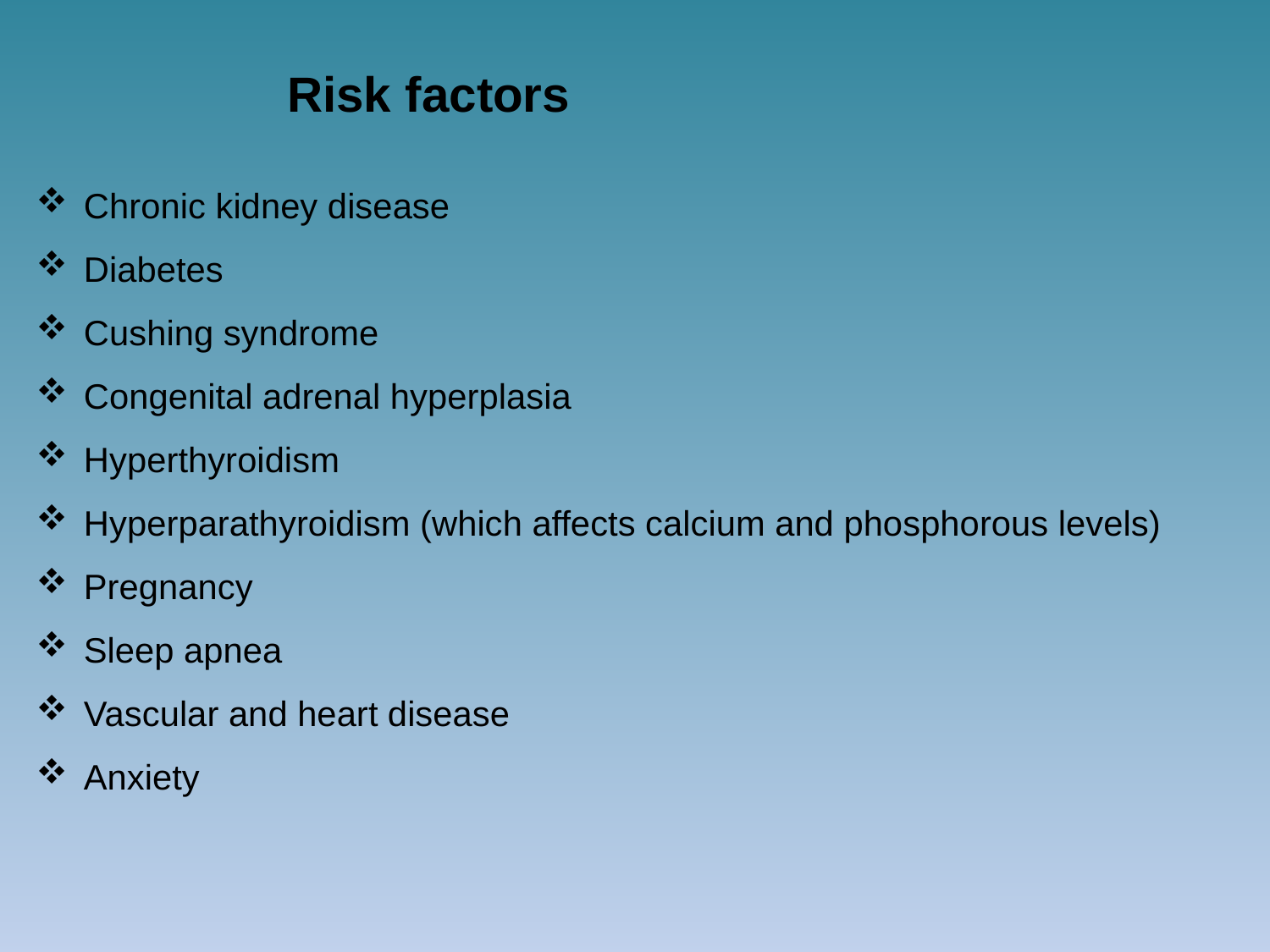

Risk factors
Chronic kidney disease
Diabetes
Cushing syndrome
Congenital adrenal hyperplasia
Hyperthyroidism
Hyperparathyroidism (which affects calcium and phosphorous levels)
Pregnancy
Sleep apnea
Vascular and heart disease
Anxiety